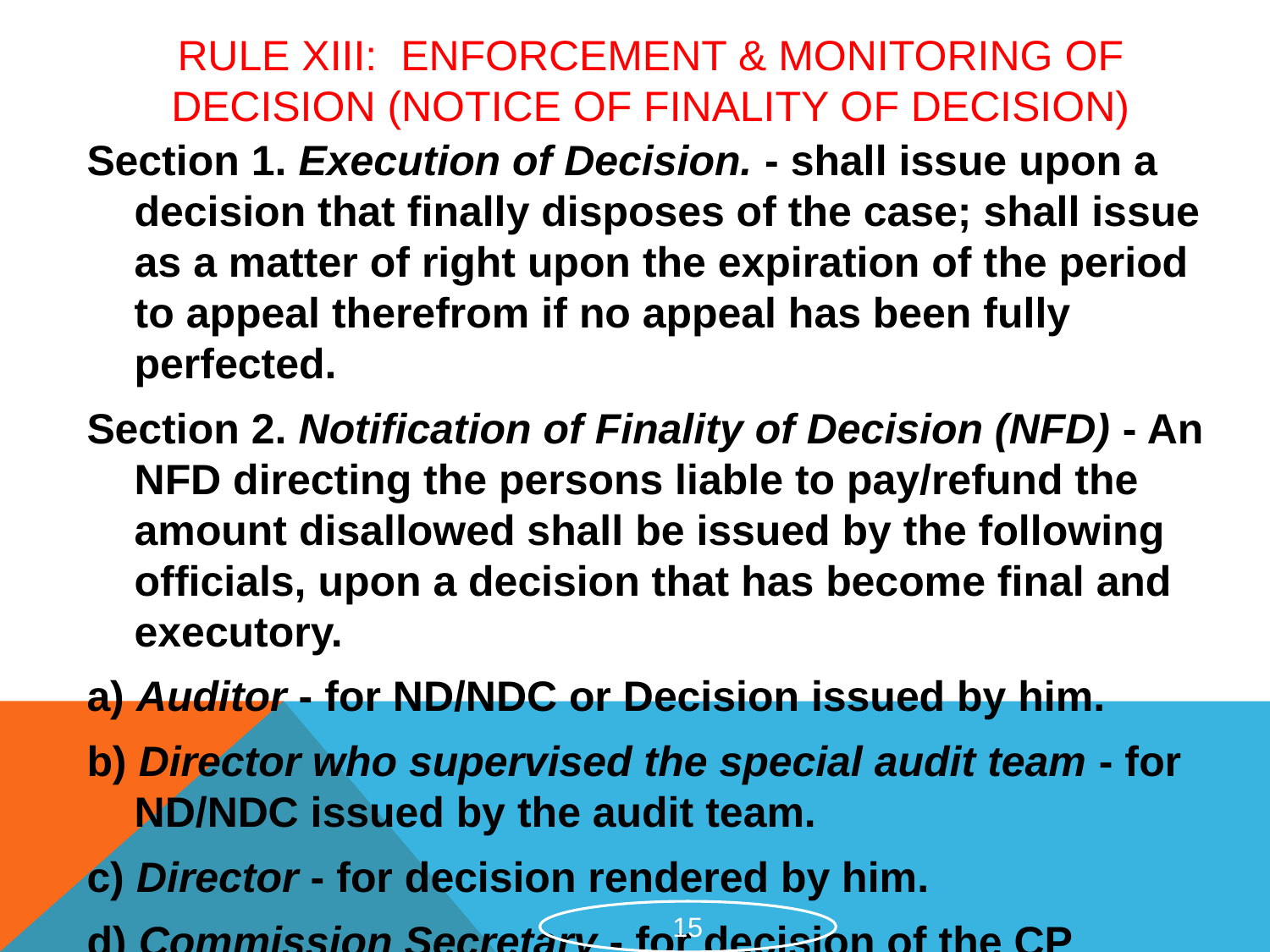

# RULE XIII:  ENFORCEMENT & MONITORING OF DECISION (NOTICE OF FINALITY OF DECISION)
Section 1. Execution of Decision. - shall issue upon a decision that finally disposes of the case; shall issue as a matter of right upon the expiration of the period to appeal therefrom if no appeal has been fully perfected.
Section 2. Notification of Finality of Decision (NFD) - An NFD directing the persons liable to pay/refund the amount disallowed shall be issued by the following officials, upon a decision that has become final and executory.
a) Auditor - for ND/NDC or Decision issued by him.
b) Director who supervised the special audit team - for ND/NDC issued by the audit team.
c) Director - for decision rendered by him.
d) Commission Secretary - for decision of the CP

15